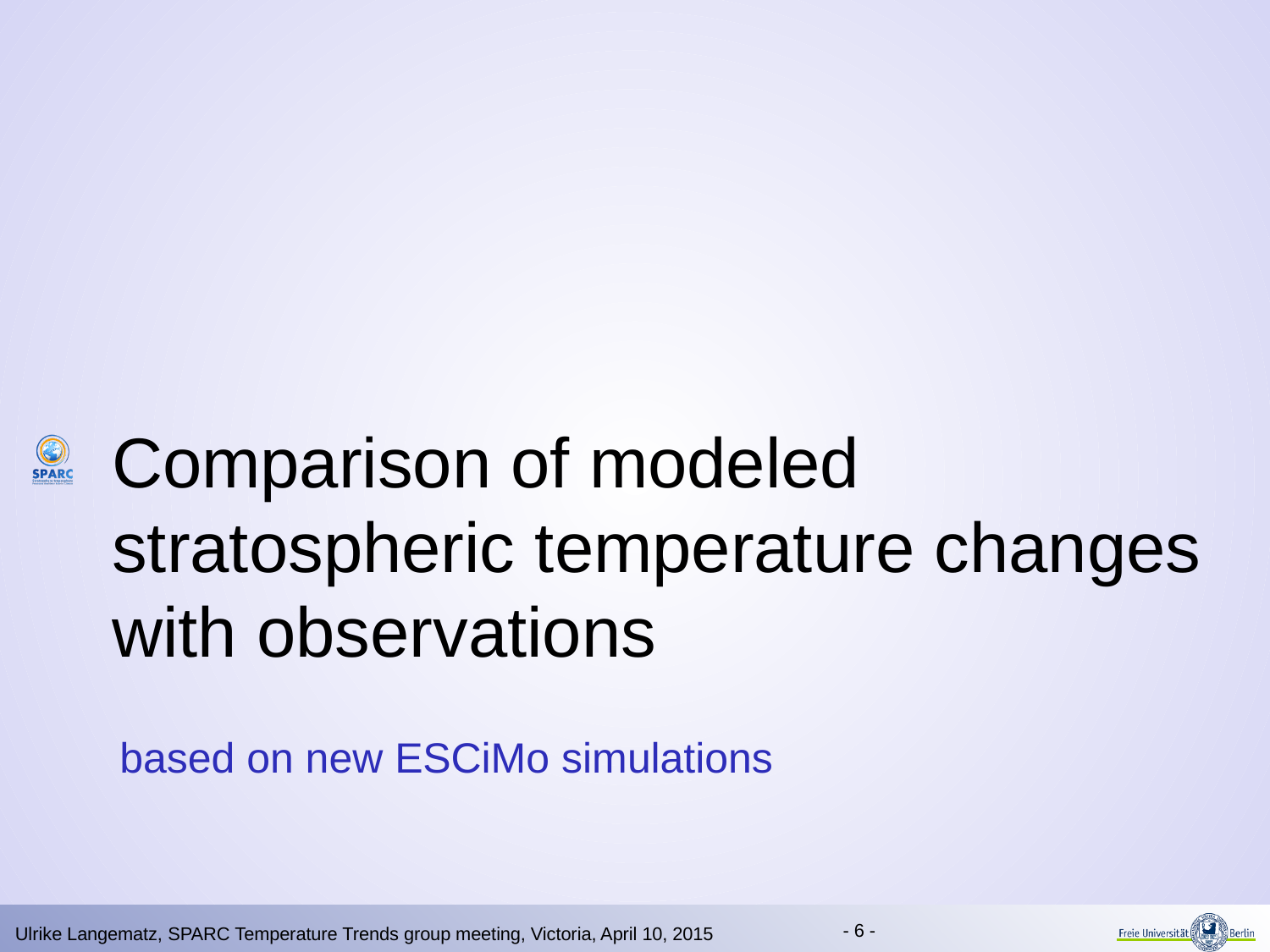

Comparison of modeled stratospheric temperature changes with observations
	based on new ESCiMo simulations